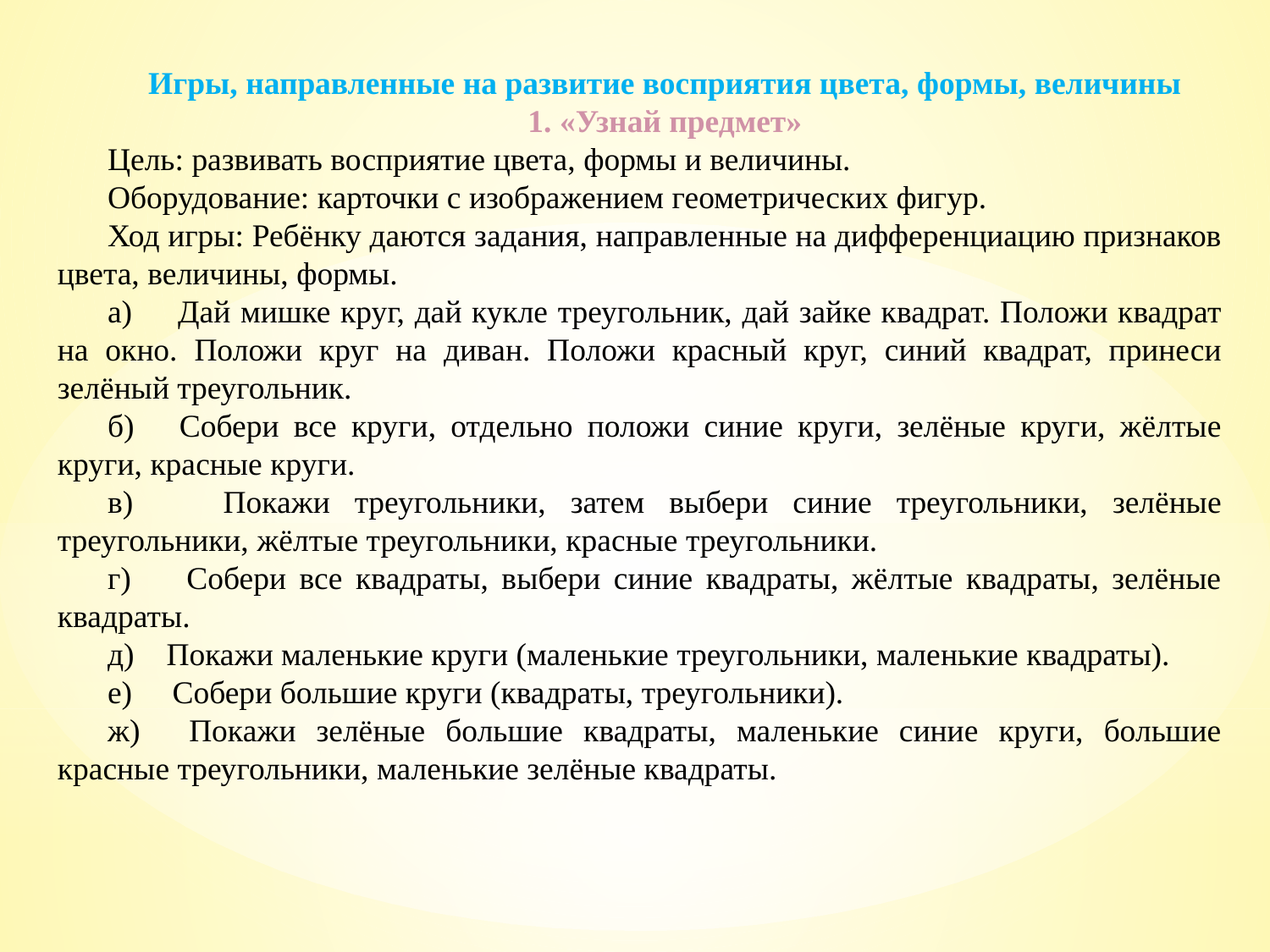

Игры, направленные на развитие восприятия цвета, формы, величины
1. «Узнай предмет»
Цель: развивать восприятие цвета, формы и величины.
Оборудование: карточки с изображением геометрических фигур.
Ход игры: Ребёнку даются задания, направленные на дифференциацию признаков цвета, величины, формы.
а)     Дай мишке круг, дай кукле треугольник, дай зайке квадрат. Положи квадрат на окно. Положи круг на диван. Положи красный круг, синий квадрат, принеси зелёный треугольник.
б)    Собери все круги, отдельно положи синие круги, зелёные круги, жёлтые круги, красные круги.
в)     Покажи треугольники, затем выбери синие треугольники, зелёные треугольники, жёлтые треугольники, красные треугольники.
г)     Собери все квадраты, выбери синие квадраты, жёлтые квадраты, зелёные квадраты.
д)    Покажи маленькие круги (маленькие треугольники, маленькие квадраты).
е)     Собери большие круги (квадраты, треугольники).
ж)   Покажи зелёные большие квадраты, маленькие синие круги, большие красные треугольники, маленькие зелёные квадраты.